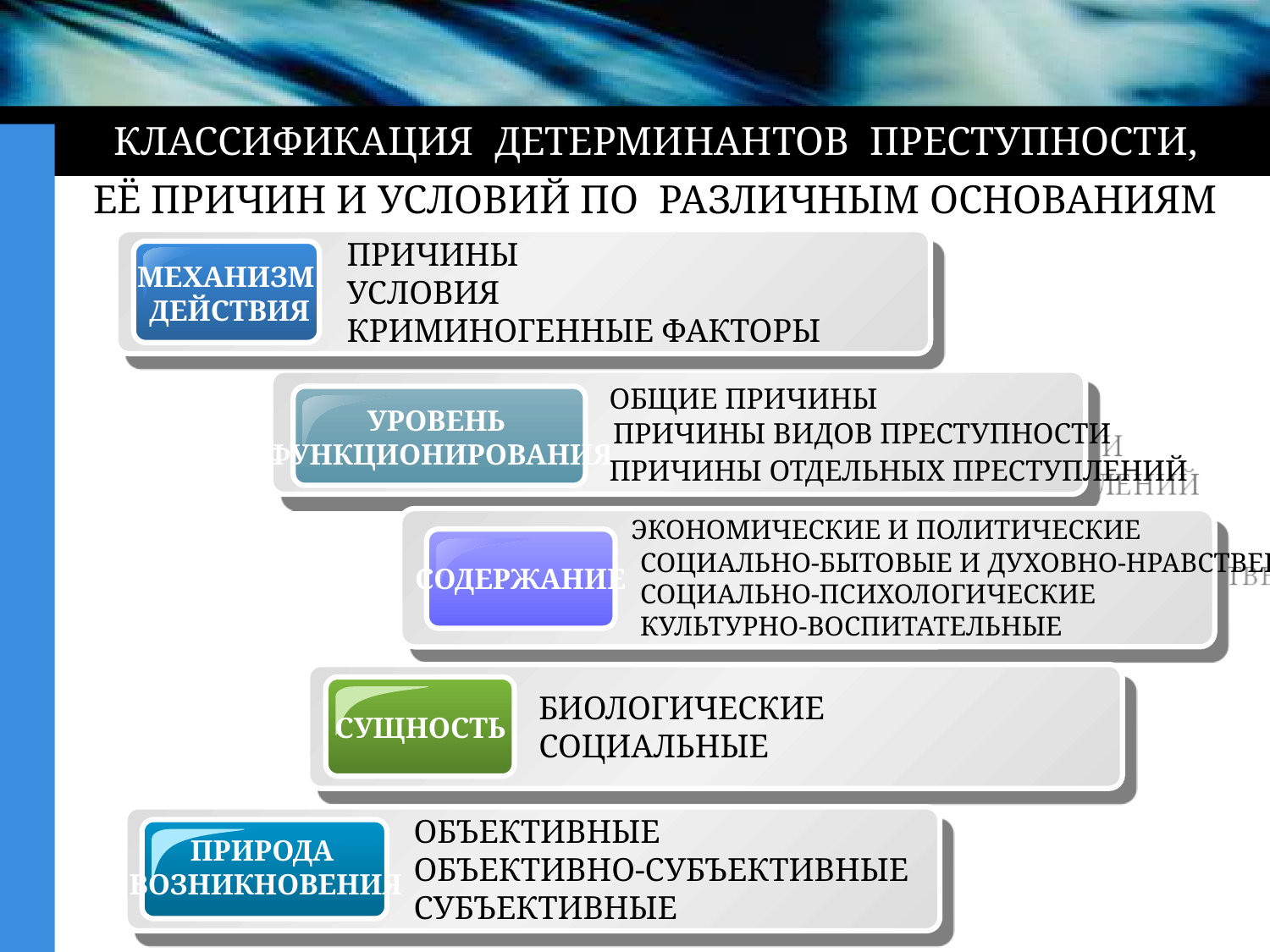

# КЛАССИФИКАЦИЯ  ДЕТЕРМИНАНТОВ  ПРЕСТУПНОСТИ,
ЕЁ ПРИЧИН И УСЛОВИЙ ПО  РАЗЛИЧНЫМ ОСНОВАНИЯМ
                          Причины
                          Условия
                          Криминогенные факторы

Механизм
действия

                                       Общие причины
                                            Причины видов преступности
                                       Причины отдельных преступлений

Уровень
функционирования
                          Экономические и политические
                                Социально-бытовые и духовно-нравственные
                                Социально-психологические
                                Культурно-воспитательные

Содержание
                          Биологические
                          Социальные

Сущность
                                 Объективные
                                 Объективно-субъективные
                                 Субъективные

Природа
возникновения